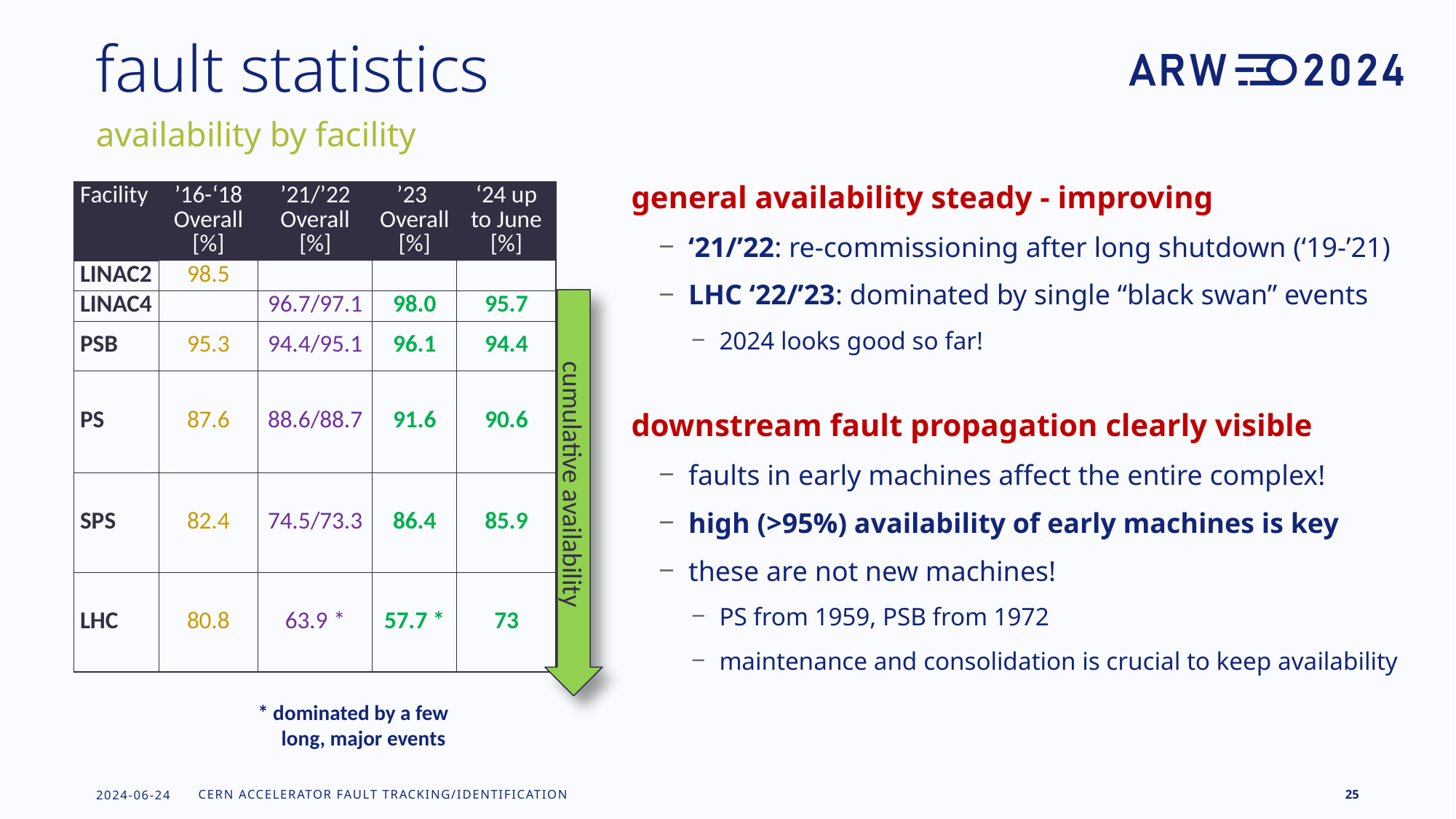

# fault statistics
availability by facility
general availability steady - improving
‘21/’22: re-commissioning after long shutdown (‘19-’21)
LHC ‘22/’23: dominated by single “black swan” events
2024 looks good so far!
downstream fault propagation clearly visible
faults in early machines affect the entire complex!
high (>95%) availability of early machines is key
these are not new machines!
PS from 1959, PSB from 1972
maintenance and consolidation is crucial to keep availability
| Facility | ’16-‘18 Overall [%] | ’21/’22 Overall [%] | ’23 Overall [%] | ‘24 up to June [%] |
| --- | --- | --- | --- | --- |
| LINAC2 | 98.5 |  |  |  |
| LINAC4 |  | 96.7/97.1 | 98.0 | 95.7 |
| PSB | 95.3 | 94.4/95.1 | 96.1 | 94.4 |
| PS | 87.6 | 88.6/88.7 | 91.6 | 90.6 |
| SPS | 82.4 | 74.5/73.3 | 86.4 | 85.9 |
| LHC | 80.8 | 63.9 \* | 57.7 \* | 73 |
cumulative availability
* dominated by a few
     long, major events
2024-06-24
CERN Accelerator fault tracking/identification
25